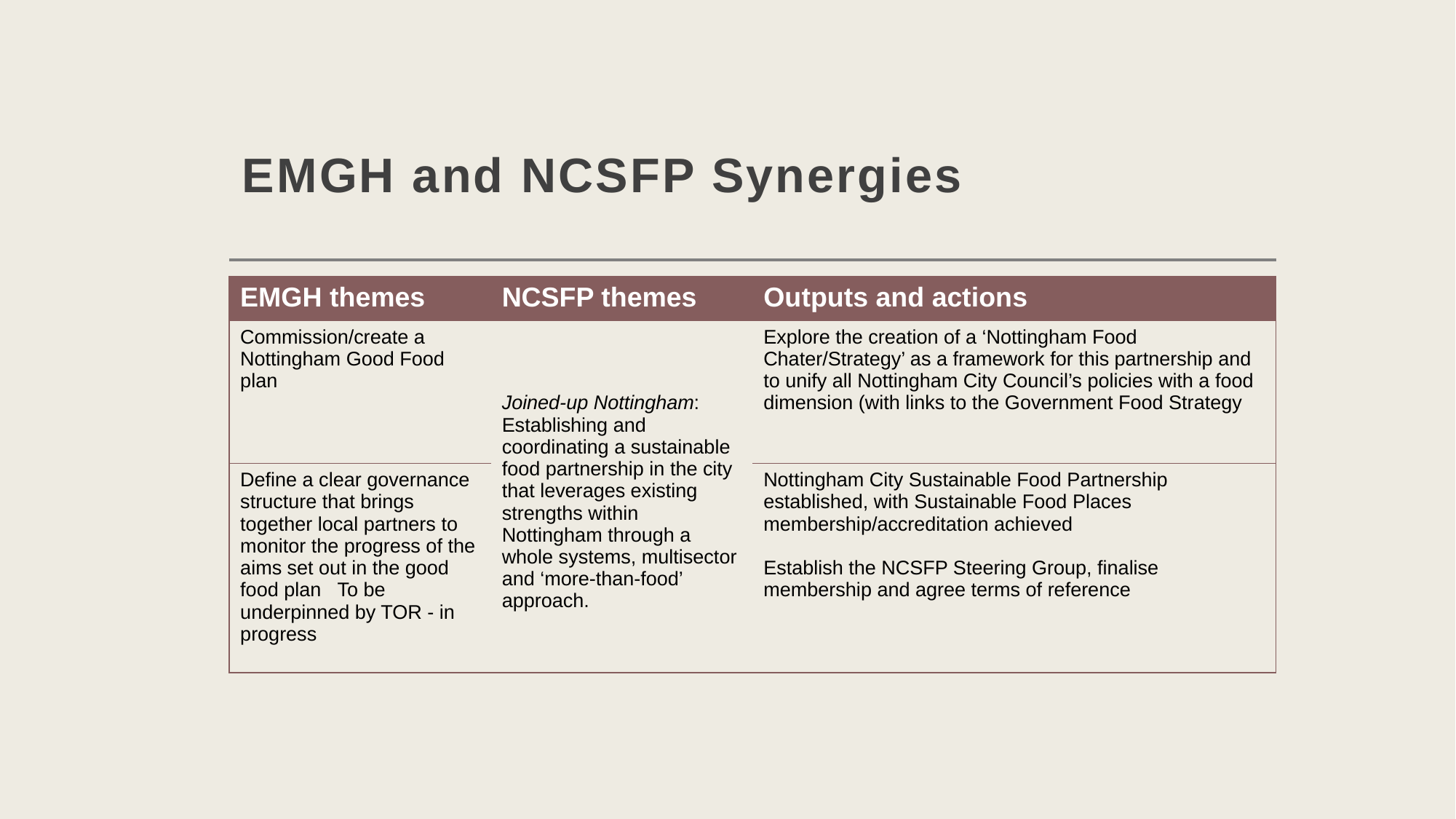

# EMGH and NCSFP Synergies
| EMGH themes | NCSFP themes | Outputs and actions |
| --- | --- | --- |
| Commission/create a Nottingham Good Food plan | Joined-up Nottingham: Establishing and coordinating a sustainable food partnership in the city that leverages existing strengths within Nottingham through a whole systems, multisector and ‘more-than-food’ approach. | Explore the creation of a ‘Nottingham Food Chater/Strategy’ as a framework for this partnership and to unify all Nottingham City Council’s policies with a food dimension (with links to the Government Food Strategy |
| Define a clear governance structure that brings together local partners to monitor the progress of the aims set out in the good food plan   To be underpinned by TOR - in progress |  | Nottingham City Sustainable Food Partnership established, with Sustainable Food Places membership/accreditation achieved Establish the NCSFP Steering Group, finalise membership and agree terms of reference |